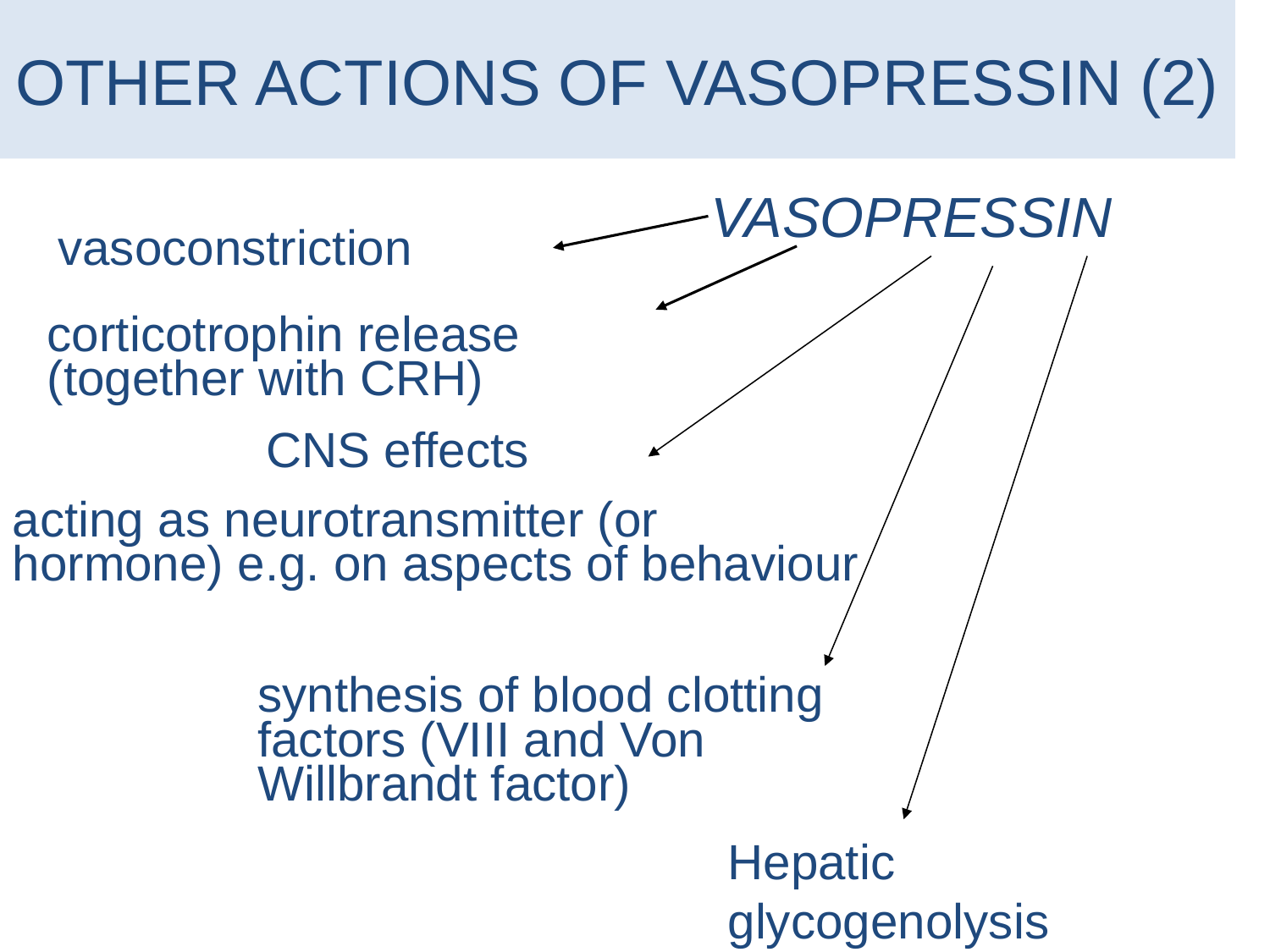

# OTHER ACTIONS OF VASOPRESSIN (2)
VASOPRESSIN

vasoconstriction

corticotrophin release
(together with CRH)

		CNS effects
acting as neurotransmitter (or hormone) e.g. on aspects of behaviour

Hepatic
glycogenolysis

synthesis of blood clotting factors (VIII and Von Willbrandt factor)